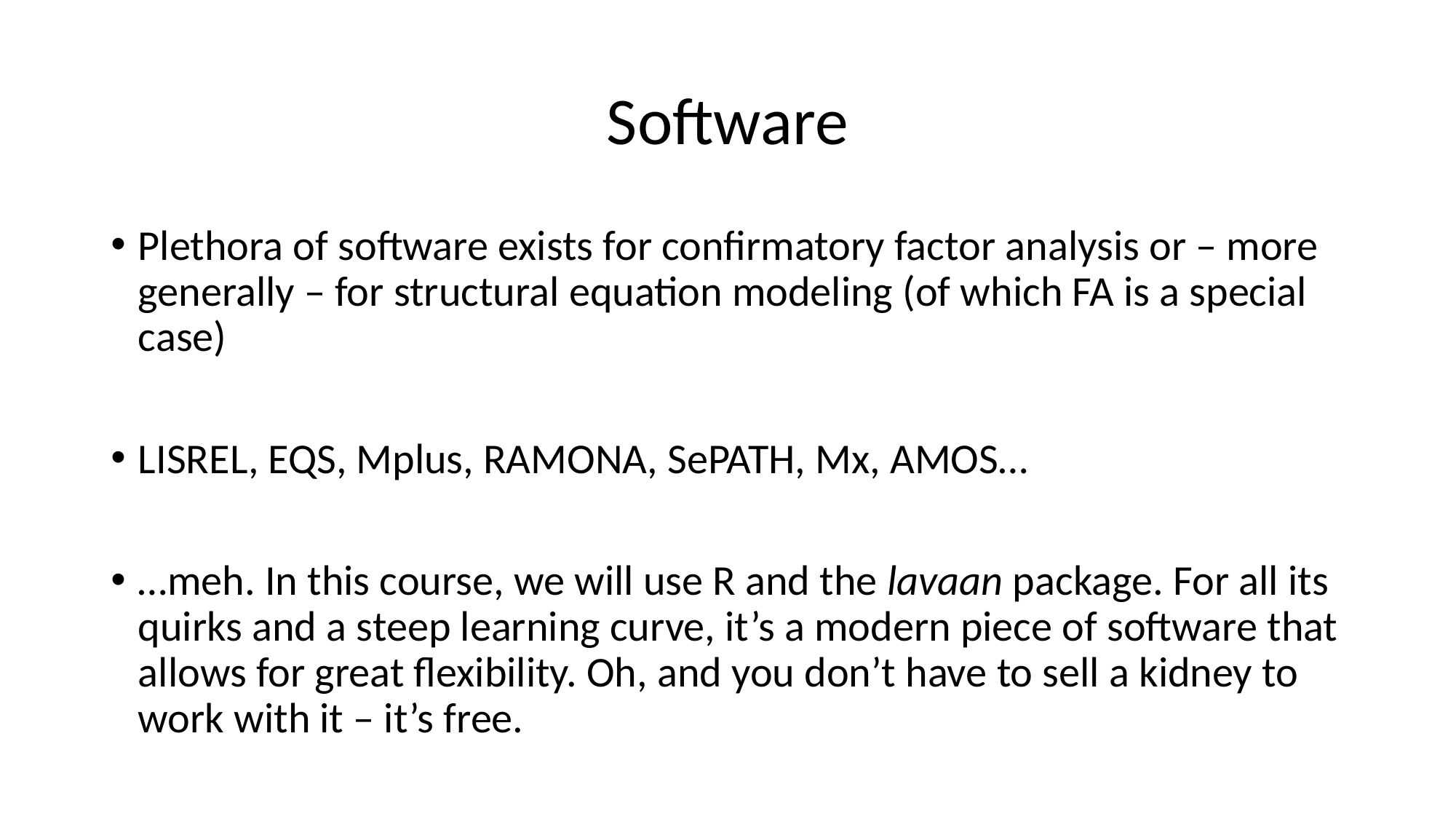

# Software
Plethora of software exists for confirmatory factor analysis or – more generally – for structural equation modeling (of which FA is a special case)

LISREL, EQS, Mplus, RAMONA, SePATH, Mx, AMOS…

…meh. In this course, we will use R and the lavaan package. For all its quirks and a steep learning curve, it’s a modern piece of software that allows for great flexibility. Oh, and you don’t have to sell a kidney to work with it – it’s free.